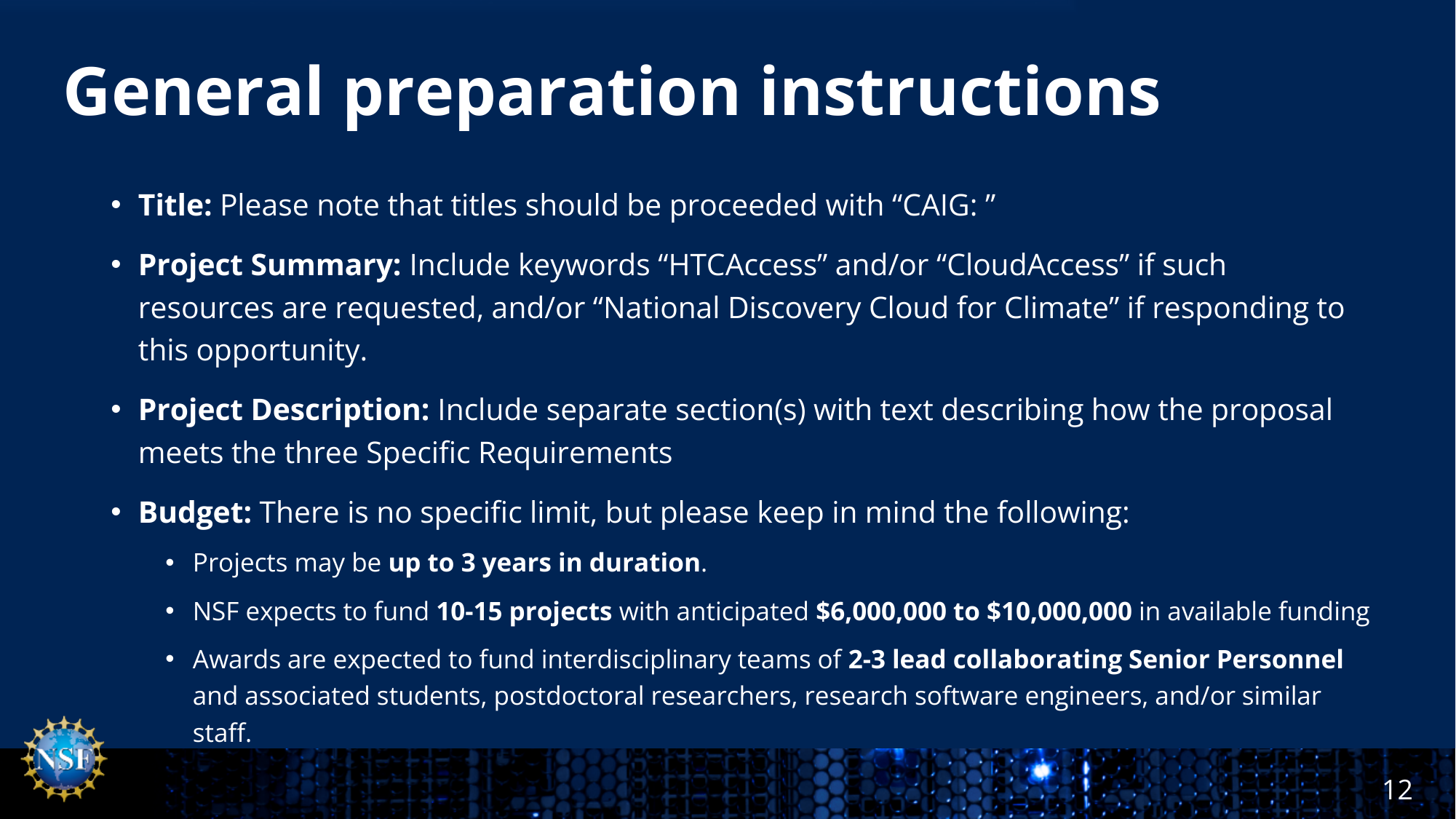

# General preparation instructions
Title: Please note that titles should be proceeded with “CAIG: ”
Project Summary: Include keywords “HTCAccess” and/or “CloudAccess” if such resources are requested, and/or “National Discovery Cloud for Climate” if responding to this opportunity.
Project Description: Include separate section(s) with text describing how the proposal meets the three Specific Requirements
Budget: There is no specific limit, but please keep in mind the following:
Projects may be up to 3 years in duration.
NSF expects to fund 10-15 projects with anticipated $6,000,000 to $10,000,000 in available funding
Awards are expected to fund interdisciplinary teams of 2-3 lead collaborating Senior Personnel and associated students, postdoctoral researchers, research software engineers, and/or similar staff.
12